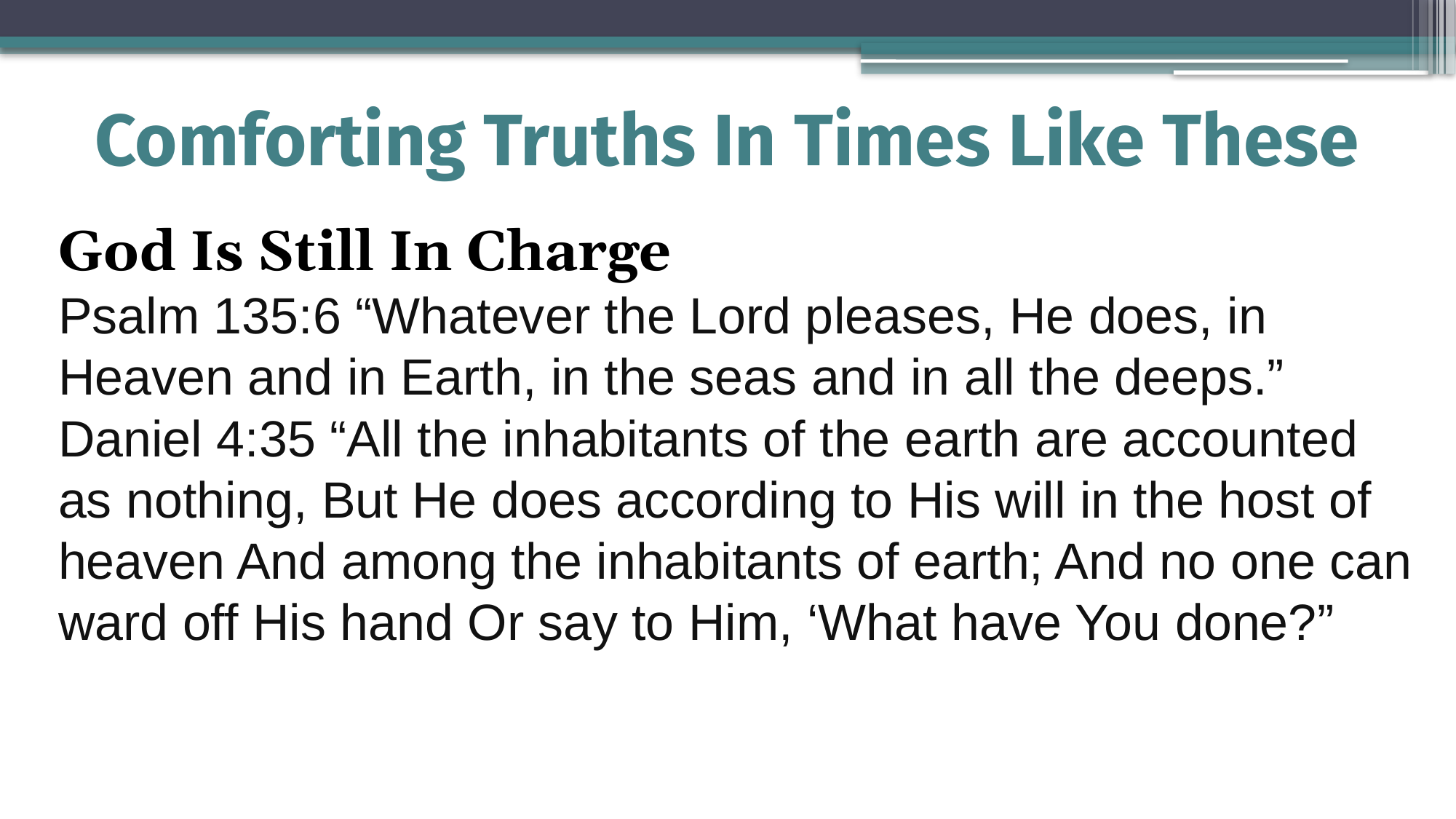

# Comforting Truths In Times Like These
God Is Still In Charge
Psalm 135:6 “Whatever the Lord pleases, He does, in Heaven and in Earth, in the seas and in all the deeps.”
Daniel 4:35 “All the inhabitants of the earth are accounted as nothing, But He does according to His will in the host of heaven And among the inhabitants of earth; And no one can ward off His hand Or say to Him, ‘What have You done?”